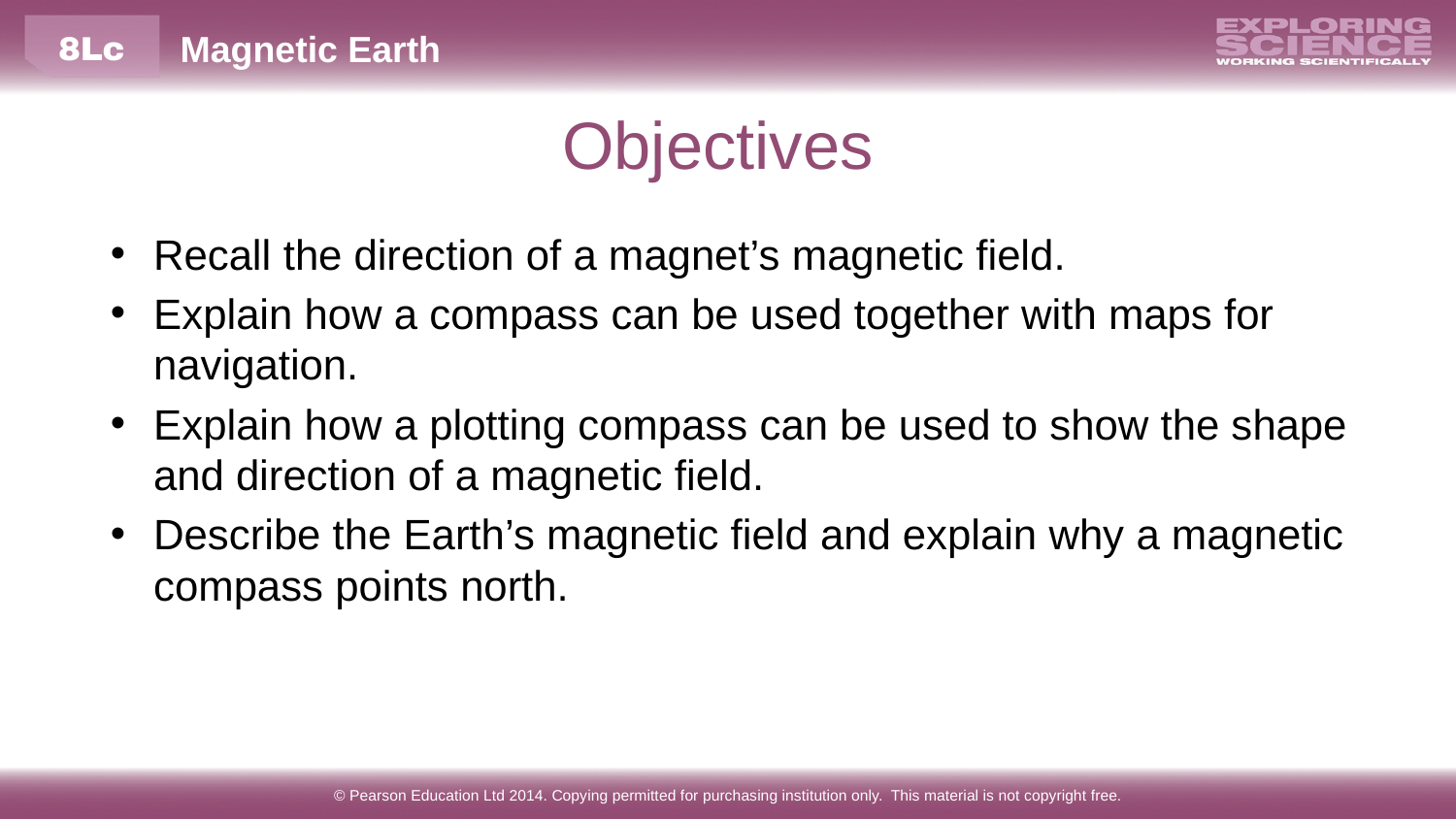

Objectives
Recall the direction of a magnet’s magnetic field.
Explain how a compass can be used together with maps for navigation.
Explain how a plotting compass can be used to show the shape and direction of a magnetic field.
Describe the Earth’s magnetic field and explain why a magnetic compass points north.
© Pearson Education Ltd 2014. Copying permitted for purchasing institution only.  This material is not copyright free.